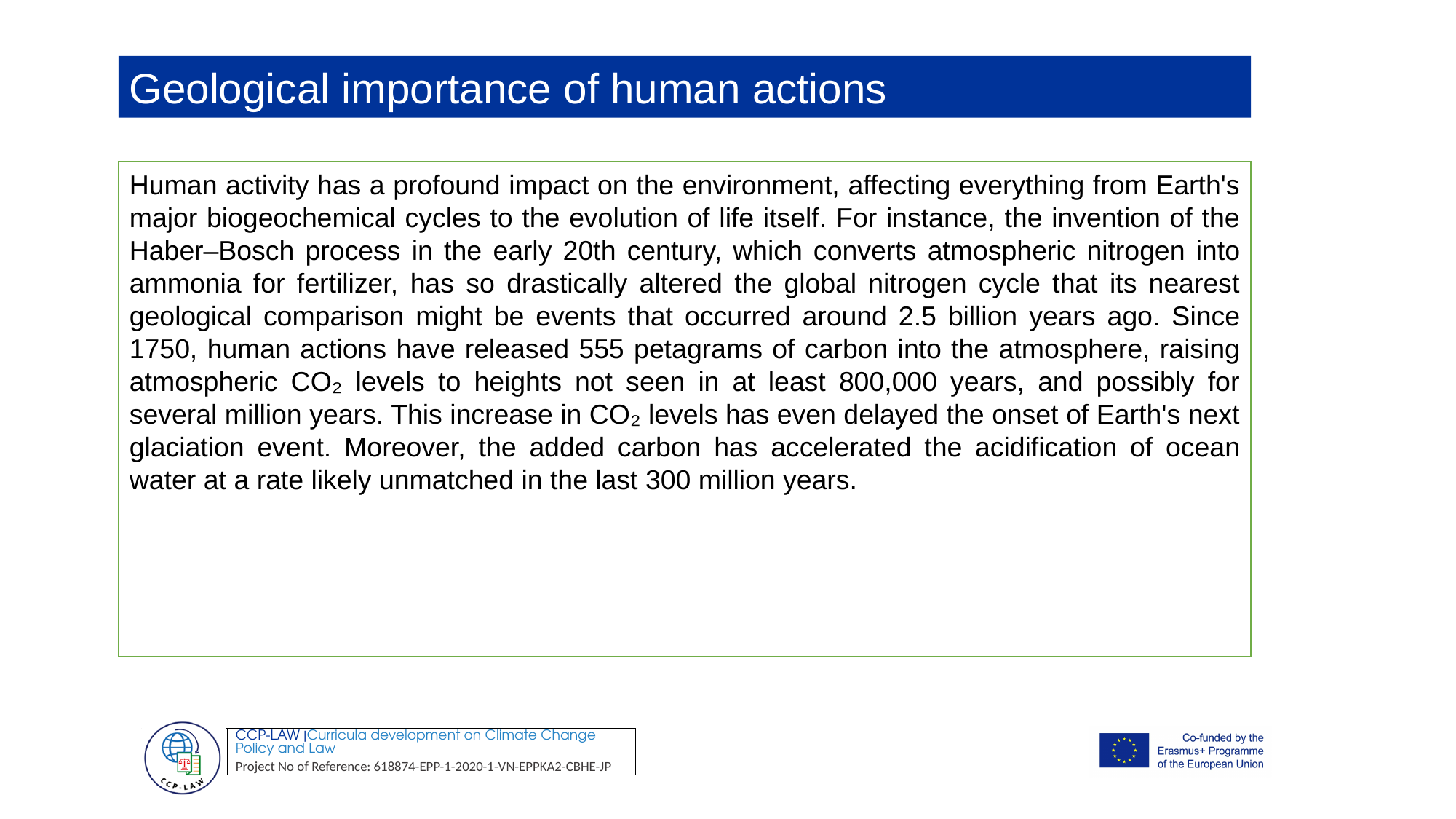

Geological importance of human actions
Human activity has a profound impact on the environment, affecting everything from Earth's major biogeochemical cycles to the evolution of life itself. For instance, the invention of the Haber–Bosch process in the early 20th century, which converts atmospheric nitrogen into ammonia for fertilizer, has so drastically altered the global nitrogen cycle that its nearest geological comparison might be events that occurred around 2.5 billion years ago. Since 1750, human actions have released 555 petagrams of carbon into the atmosphere, raising atmospheric CO₂ levels to heights not seen in at least 800,000 years, and possibly for several million years. This increase in CO₂ levels has even delayed the onset of Earth's next glaciation event. Moreover, the added carbon has accelerated the acidification of ocean water at a rate likely unmatched in the last 300 million years.